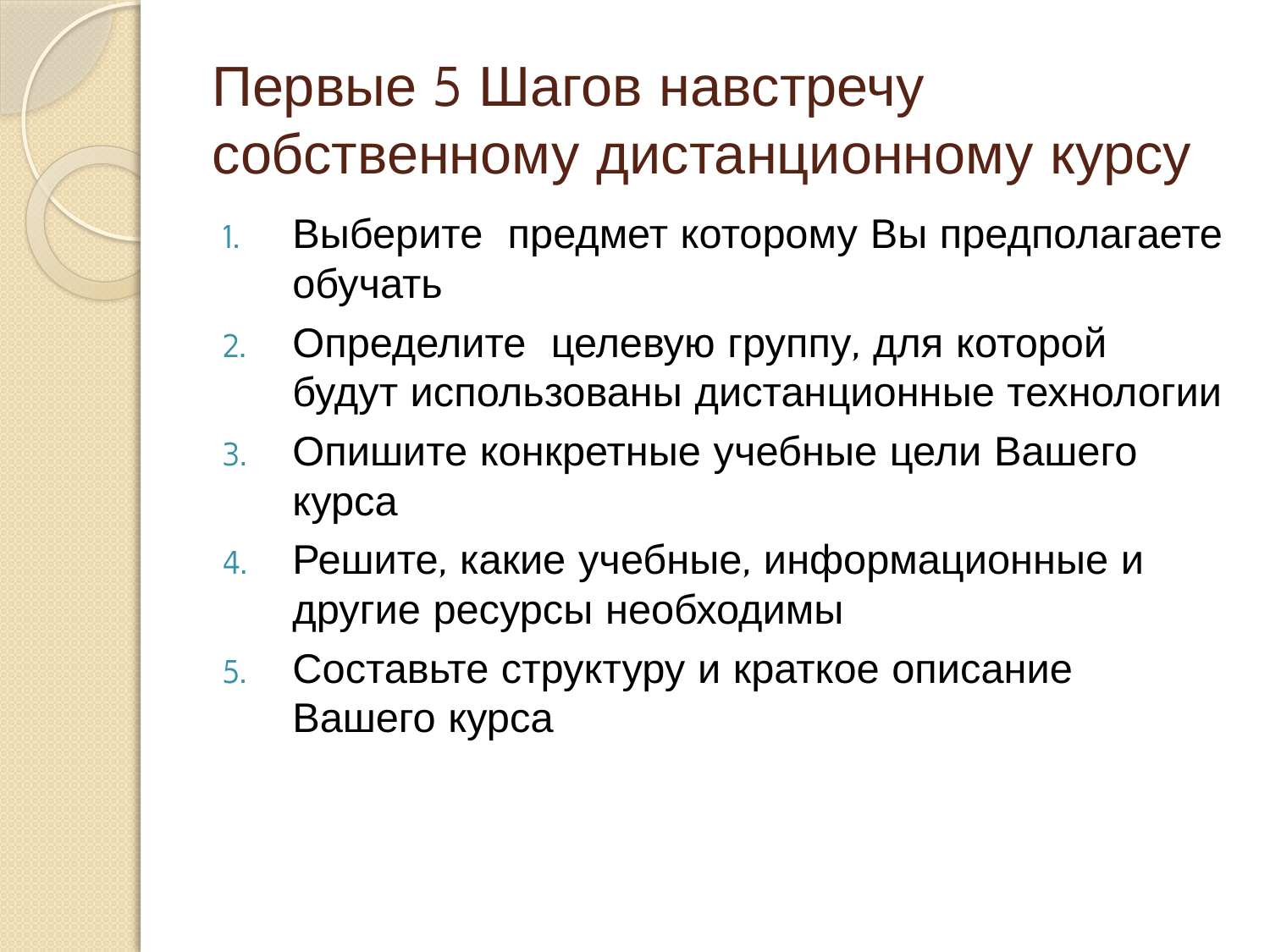

# Первые 5 Шагов навстречу собственному дистанционному курсу
Выберите  предмет которому Вы предполагаете обучать
Определите  целевую группу, для которой  будут использованы дистанционные технологии
Опишите конкретные учебные цели Вашего курса
Решите, какие учебные, информационные и другие ресурсы необходимы
Составьте структуру и краткое описание Вашего курса